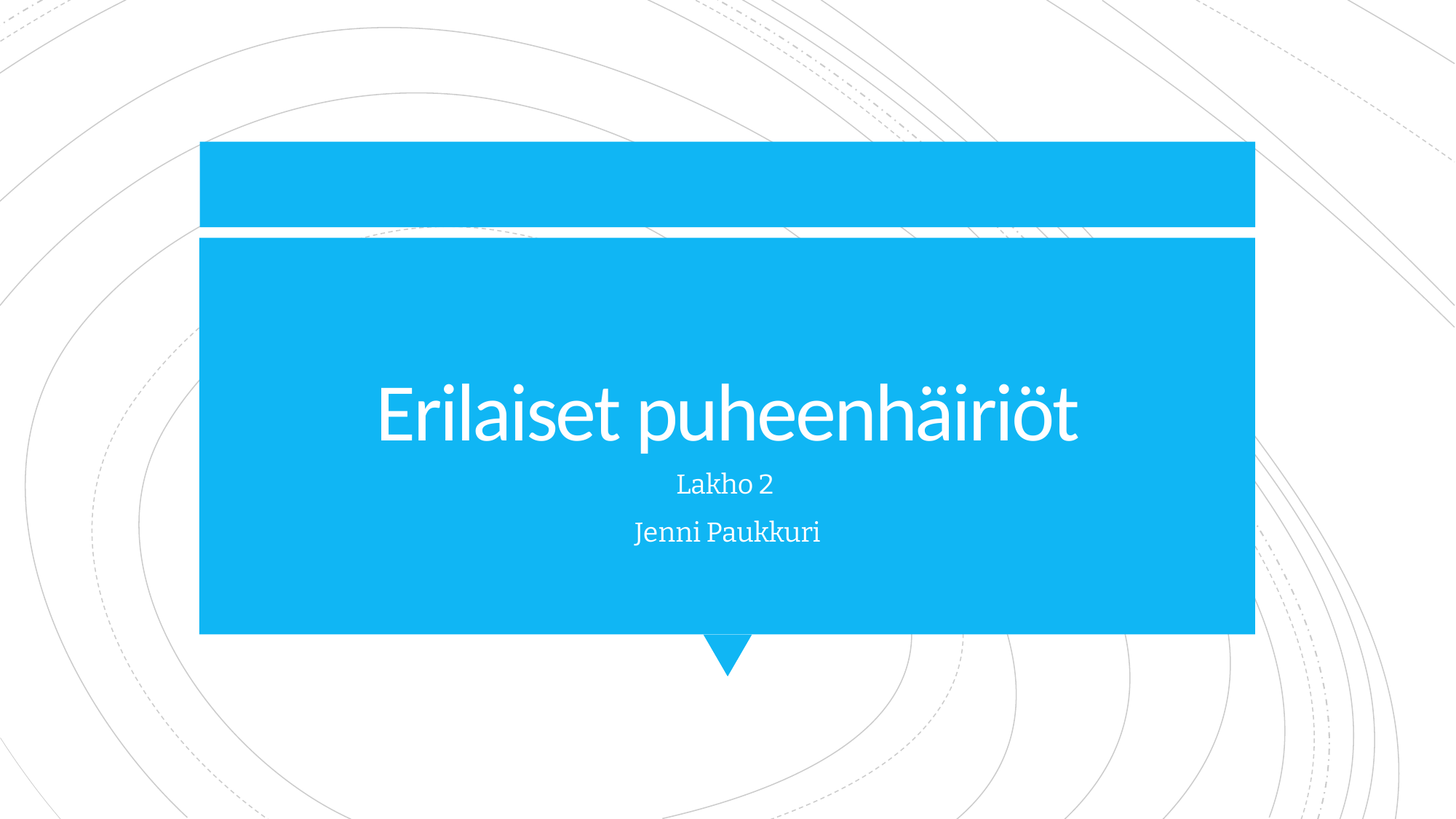

# Erilaiset puheenhäiriöt
Lakho 2
Jenni Paukkuri